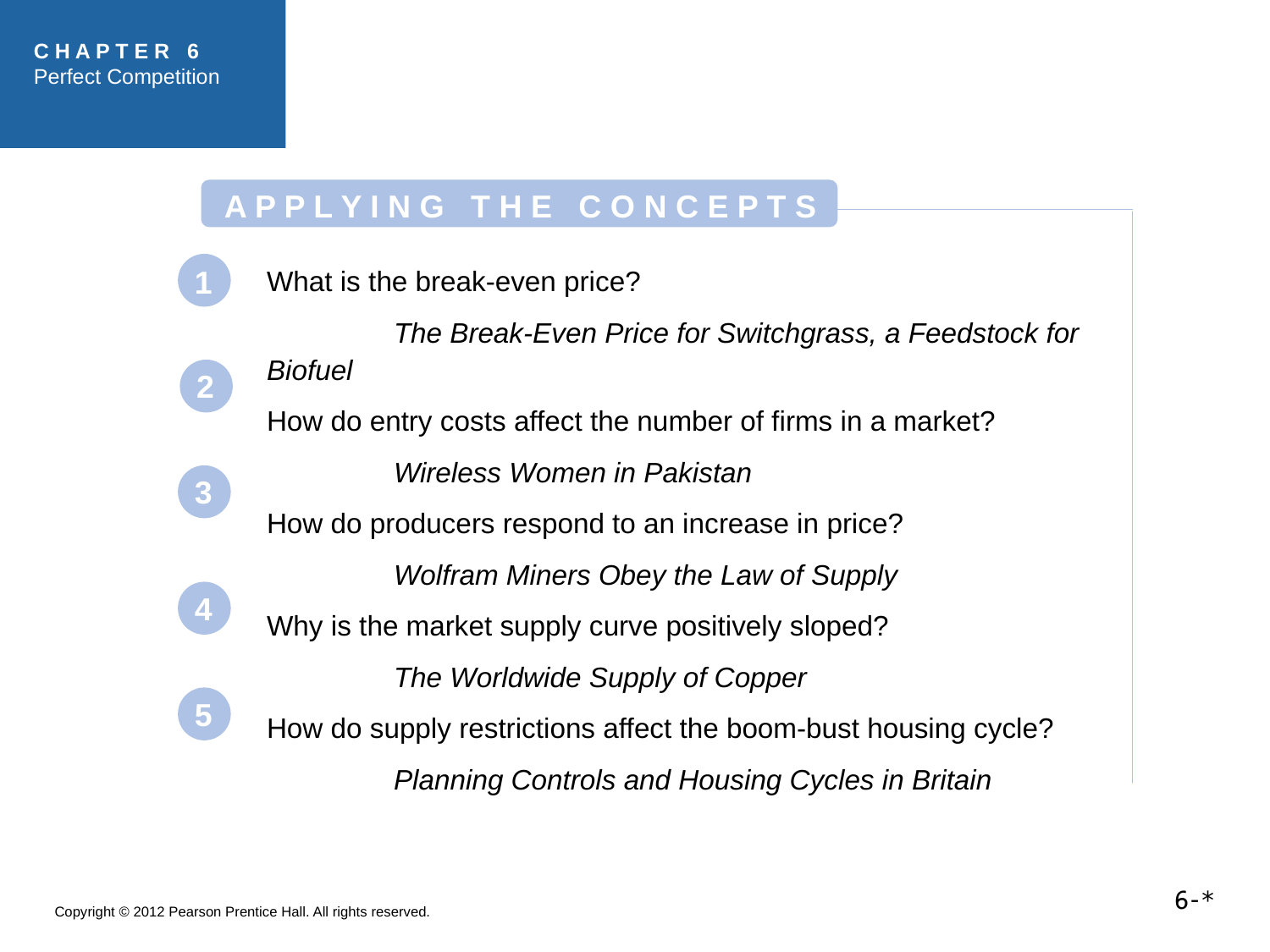

A P P L Y I N G   T H E   C O N C E P T S

What is the break-even price?
	The Break-Even Price for Switchgrass, a Feedstock for Biofuel
How do entry costs affect the number of firms in a market?
	Wireless Women in Pakistan
How do producers respond to an increase in price?
	Wolfram Miners Obey the Law of Supply
Why is the market supply curve positively sloped?
	The Worldwide Supply of Copper
How do supply restrictions affect the boom-bust housing cycle?
	Planning Controls and Housing Cycles in Britain
1

2

3

4

5